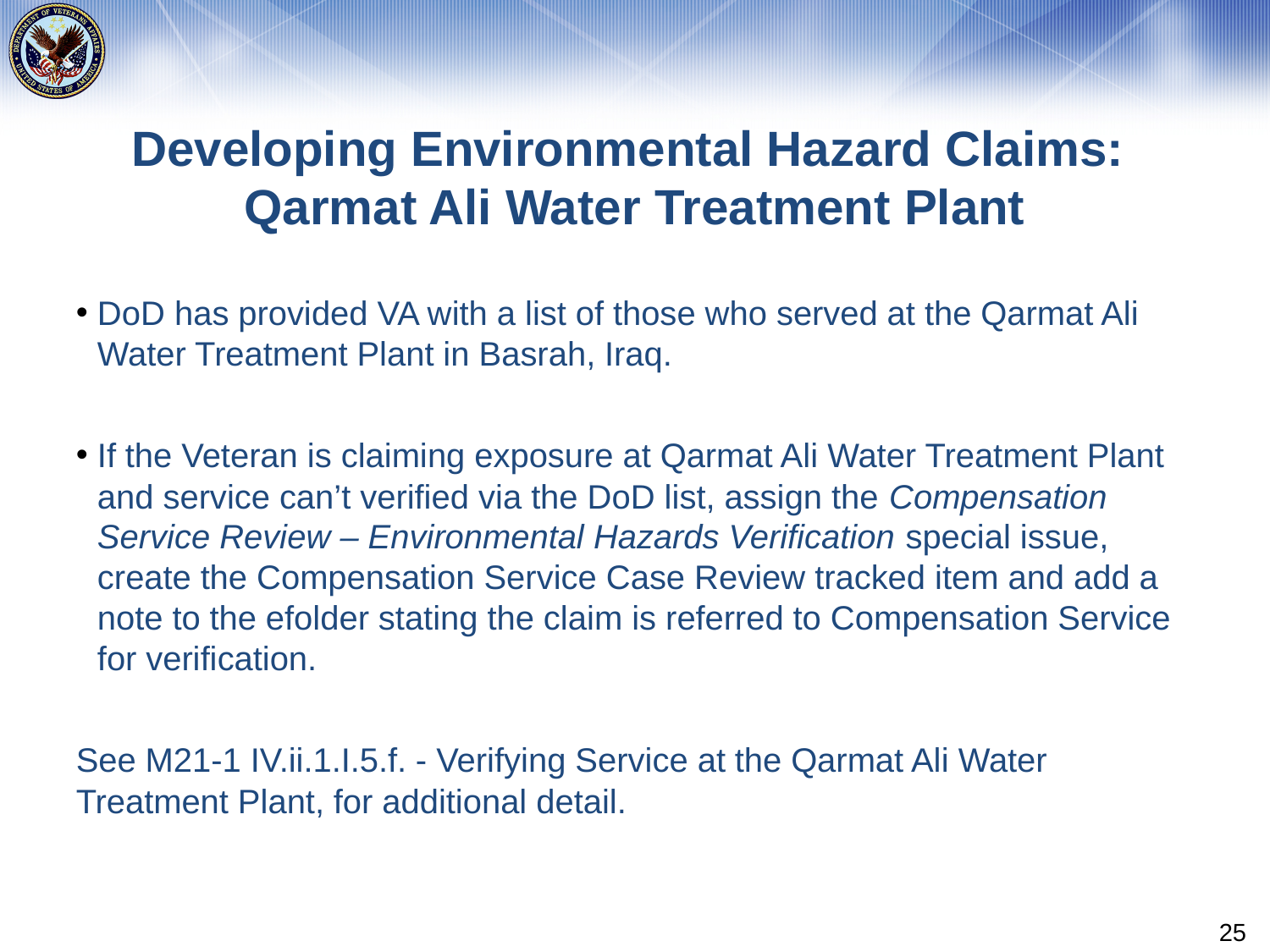

# Developing Environmental Hazard Claims: Qarmat Ali Water Treatment Plant
DoD has provided VA with a list of those who served at the Qarmat Ali Water Treatment Plant in Basrah, Iraq.

If the Veteran is claiming exposure at Qarmat Ali Water Treatment Plant and service can’t verified via the DoD list, assign the Compensation Service Review – Environmental Hazards Verification special issue, create the Compensation Service Case Review tracked item and add a note to the efolder stating the claim is referred to Compensation Service for verification.

See M21-1 IV.ii.1.I.5.f. - Verifying Service at the Qarmat Ali Water Treatment Plant, for additional detail.
25